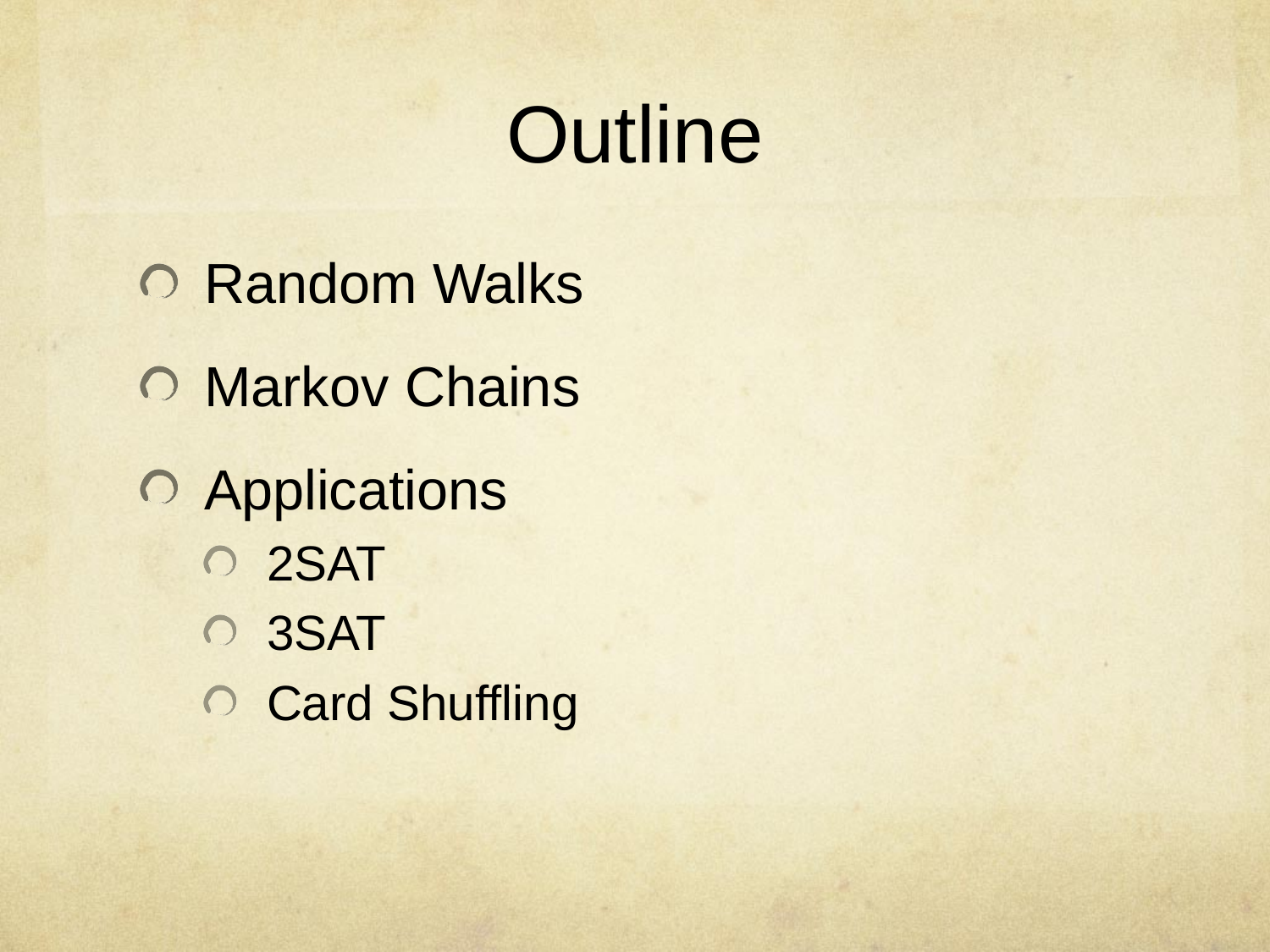

# Outline
Random Walks
Markov Chains
Applications
2SAT
3SAT
Card Shuffling